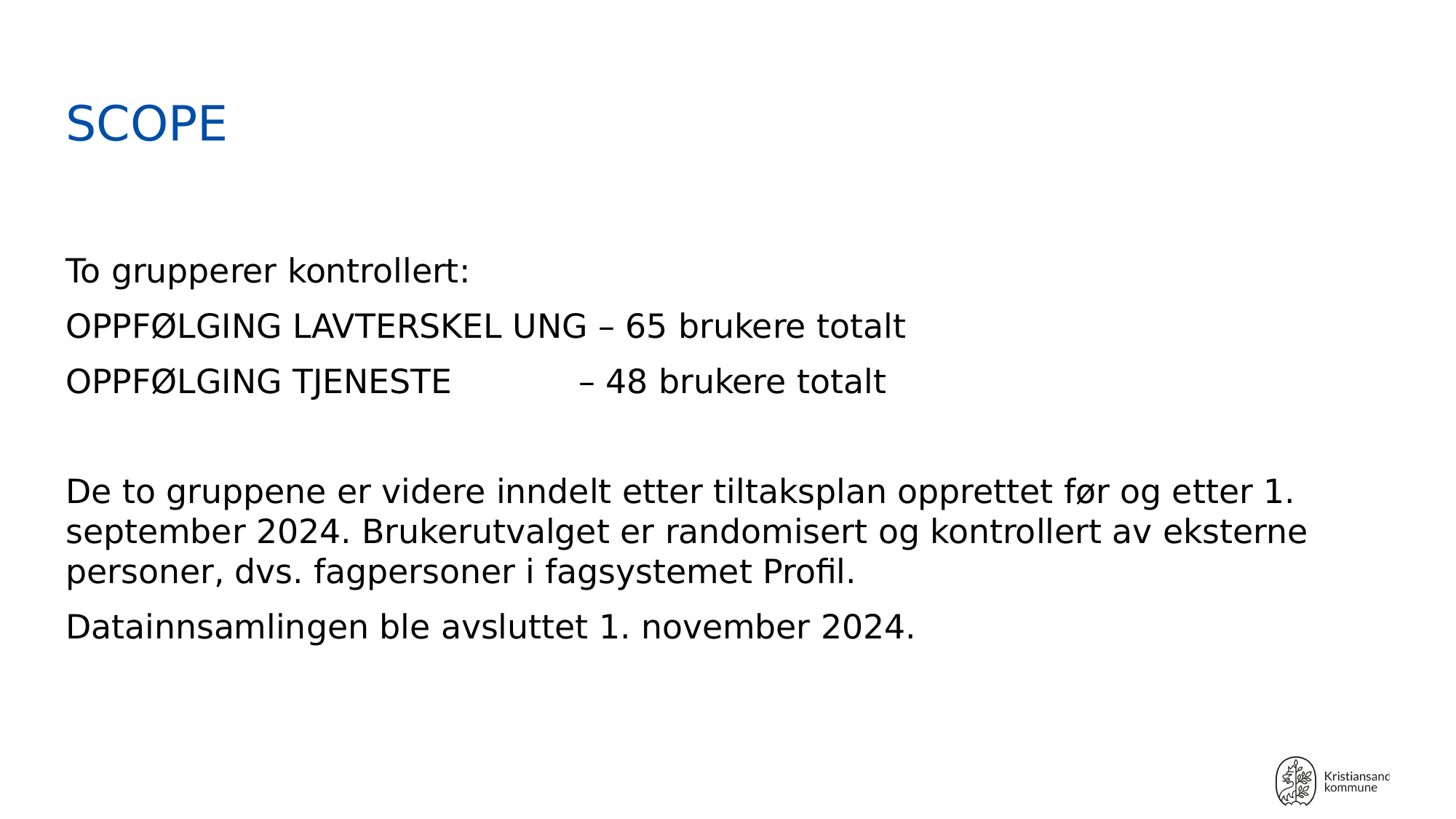

# SCOPE

To grupperer kontrollert:
OPPFØLGING LAVTERSKEL UNG – 65 brukere totalt
OPPFØLGING TJENESTE            – 48 brukere totalt

De to gruppene er videre inndelt etter tiltaksplan opprettet før og etter 1. september 2024. Brukerutvalget er randomisert og kontrollert av eksterne personer, dvs. fagpersoner i fagsystemet Profil.
Datainnsamlingen ble avsluttet 1. november 2024.